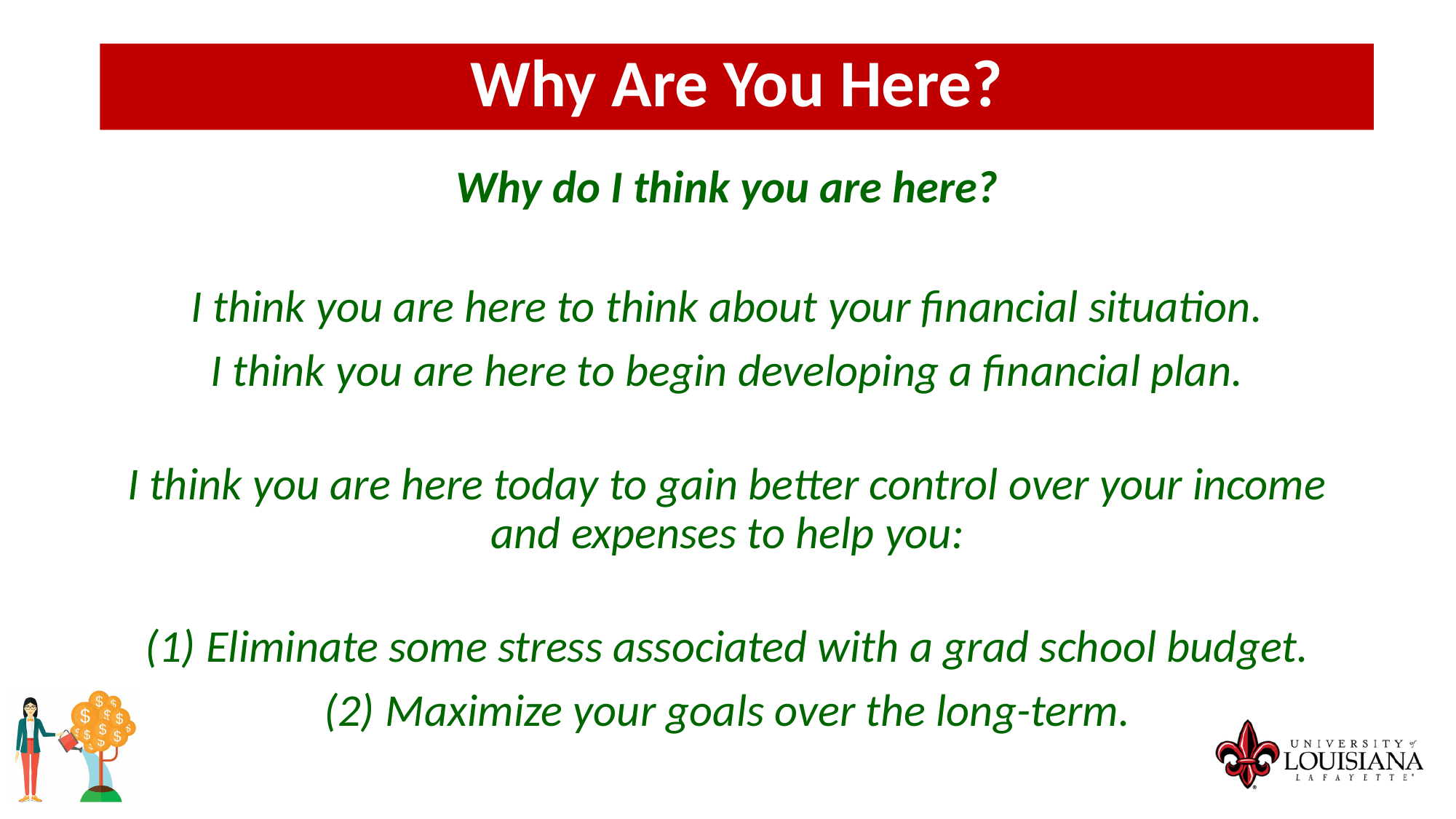

Why Are You Here?
Why do I think you are here?
I think you are here to think about your financial situation.
I think you are here to begin developing a financial plan.
I think you are here today to gain better control over your income and expenses to help you:
Eliminate some stress associated with a grad school budget.
Maximize your goals over the long-term.